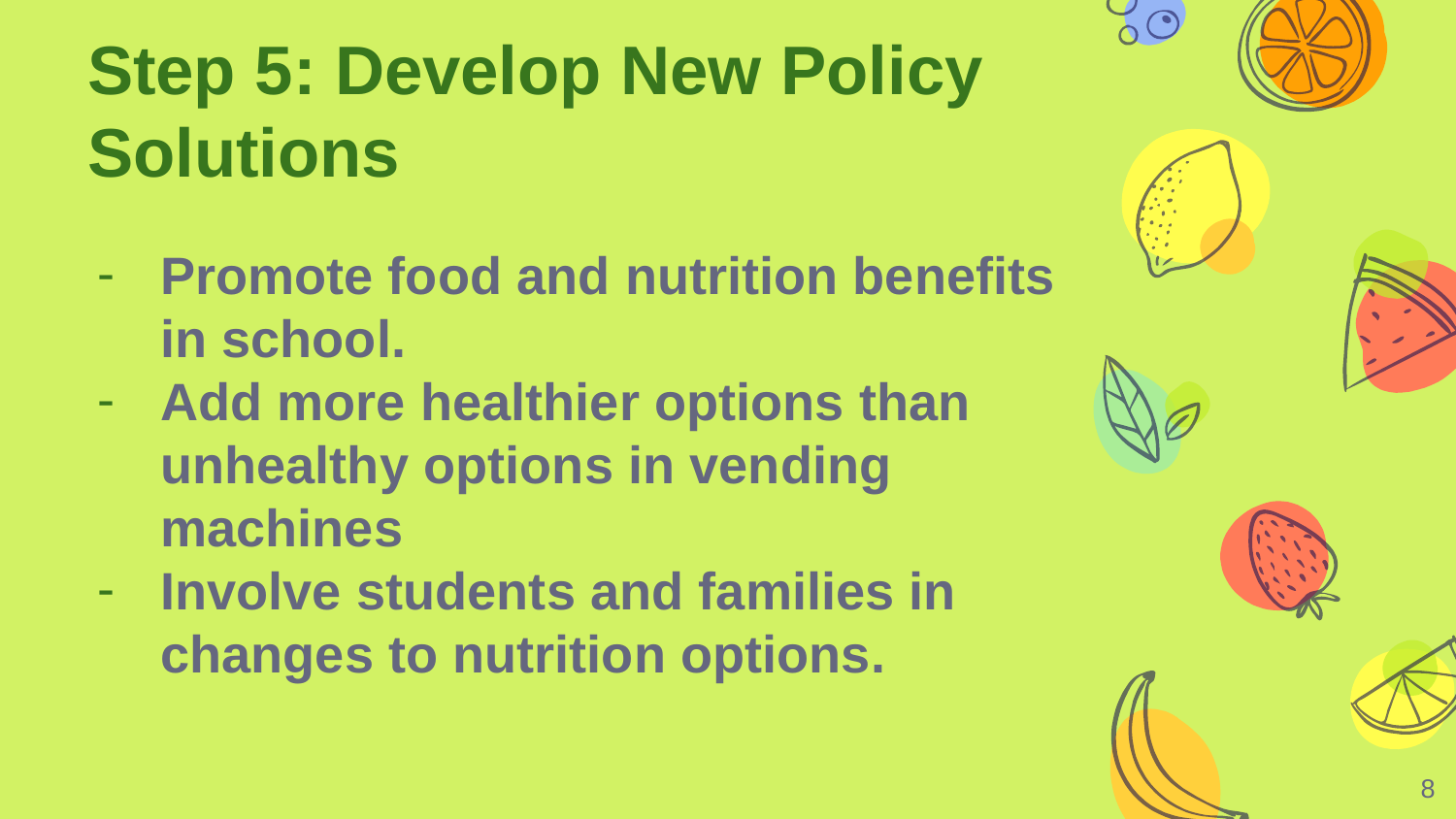

# Step 5: Develop New Policy Solutions
Promote food and nutrition benefits in school.
Add more healthier options than unhealthy options in vending machines
Involve students and families in changes to nutrition options.
8